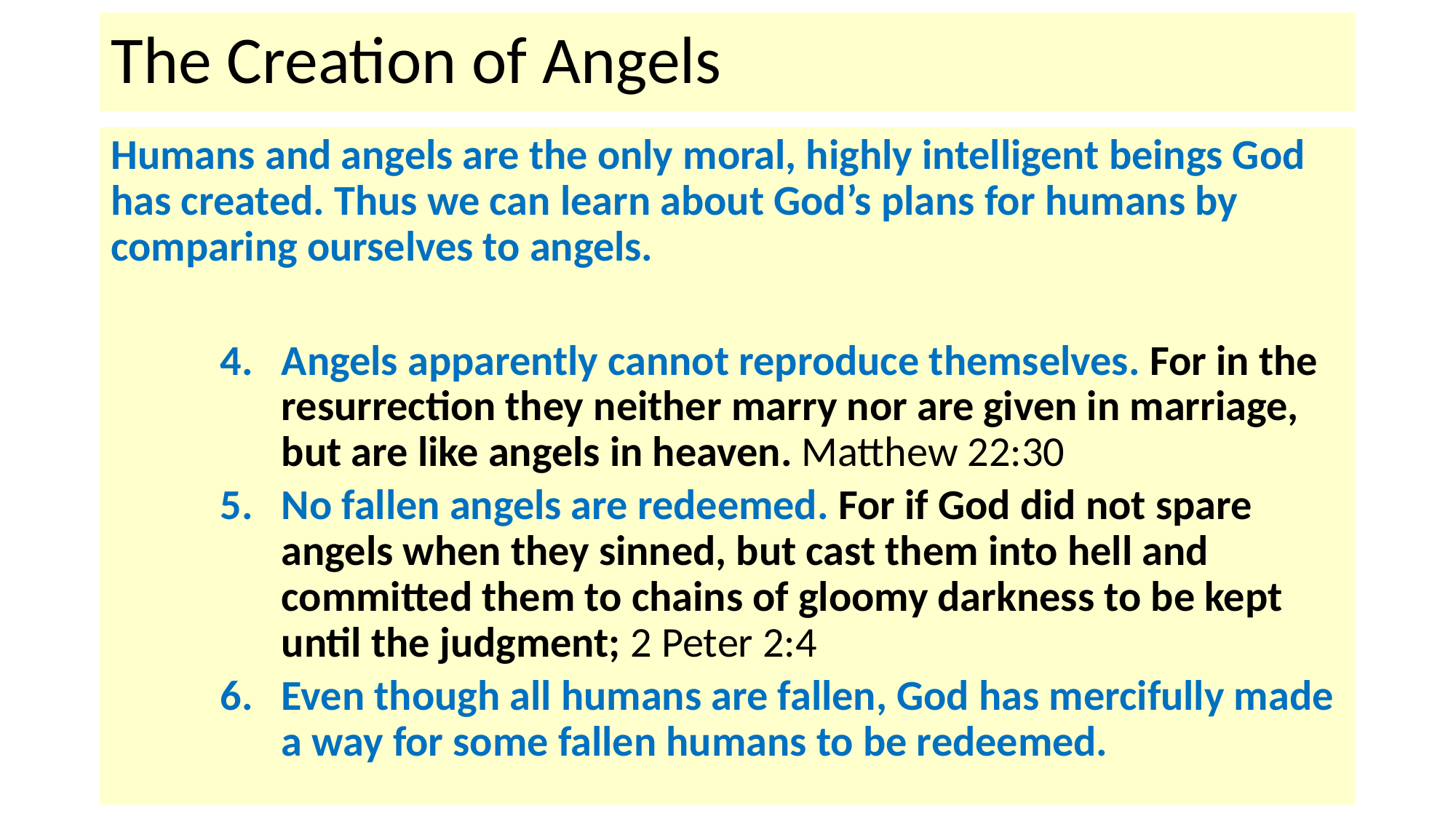

# The Creation of Angels
Humans and angels are the only moral, highly intelligent beings God has created. Thus we can learn about God’s plans for humans by comparing ourselves to angels.

Angels apparently cannot reproduce themselves. For in the resurrection they neither marry nor are given in marriage, but are like angels in heaven. Matthew 22:30
No fallen angels are redeemed. For if God did not spare angels when they sinned, but cast them into hell and committed them to chains of gloomy darkness to be kept until the judgment; 2 Peter 2:4
Even though all humans are fallen, God has mercifully made a way for some fallen humans to be redeemed.